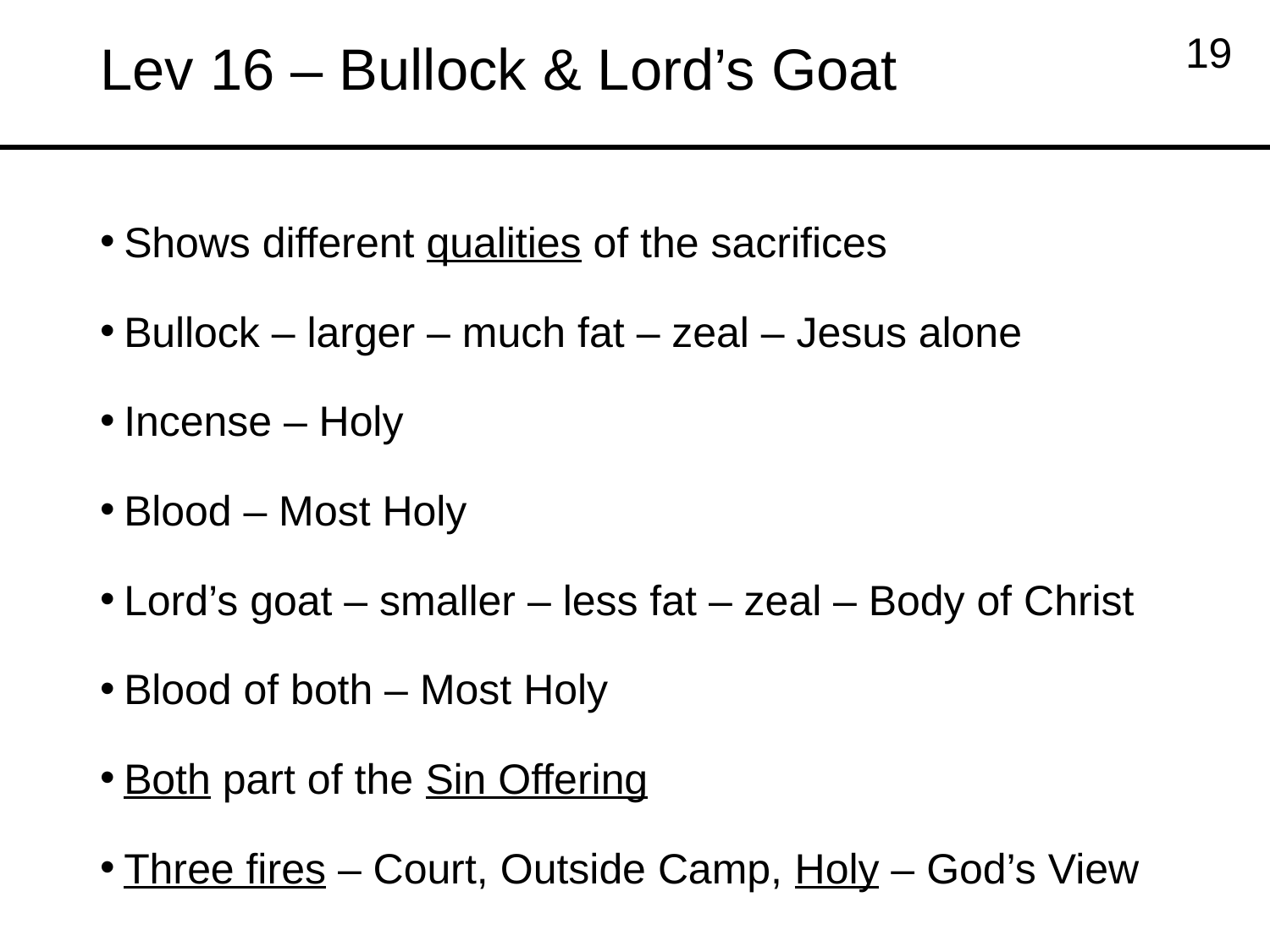

# Lev 16 – Bullock & Lord’s Goat
19
Shows different qualities of the sacrifices
Bullock – larger – much fat – zeal – Jesus alone
Incense – Holy
Blood – Most Holy
Lord’s goat – smaller – less fat – zeal – Body of Christ
Blood of both – Most Holy
Both part of the Sin Offering
Three fires – Court, Outside Camp, Holy – God’s View